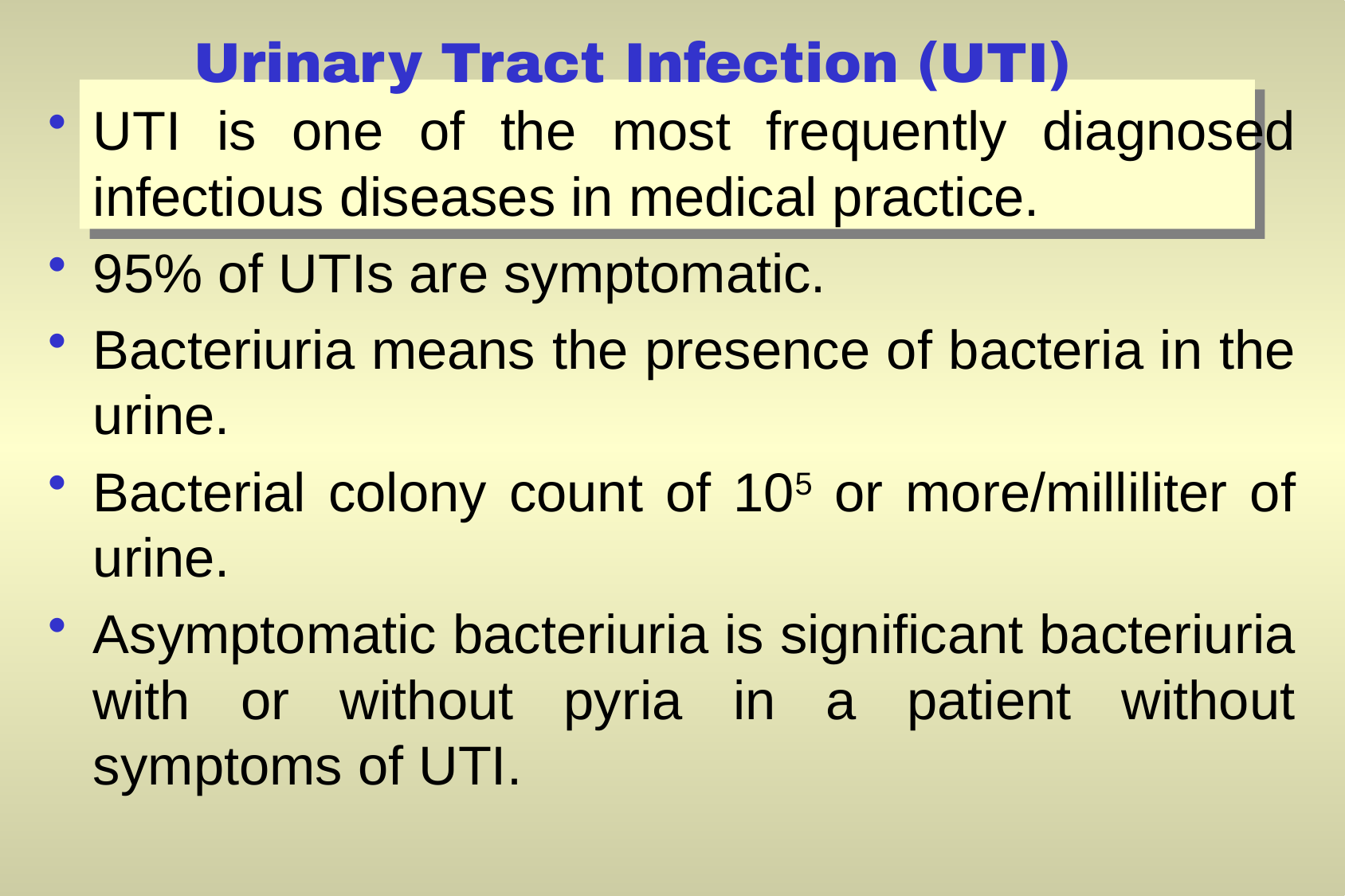

# Urinary Tract Infection (UTI)
UTI is one of the most frequently diagnosed infectious diseases in medical practice.
95% of UTIs are symptomatic.
Bacteriuria means the presence of bacteria in the urine.
Bacterial colony count of 105 or more/milliliter of urine.
Asymptomatic bacteriuria is significant bacteriuria with or without pyria in a patient without symptoms of UTI.